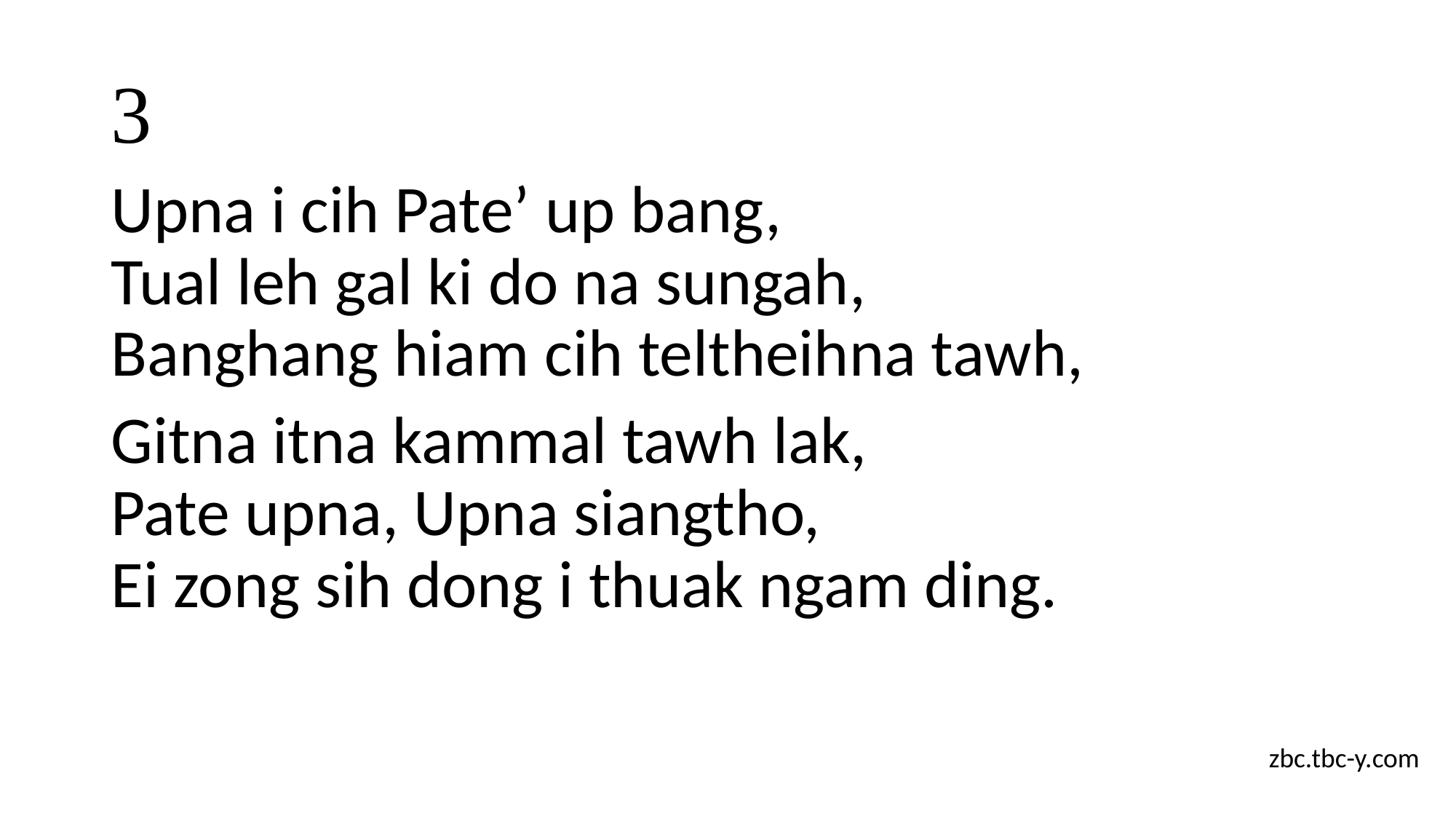

# 3
Upna i cih Pate’ up bang,
Tual leh gal ki do na sungah,
Banghang hiam cih teltheihna tawh,
Gitna itna kammal tawh lak,
Pate upna, Upna siangtho,
Ei zong sih dong i thuak ngam ding.

zbc.tbc-y.com